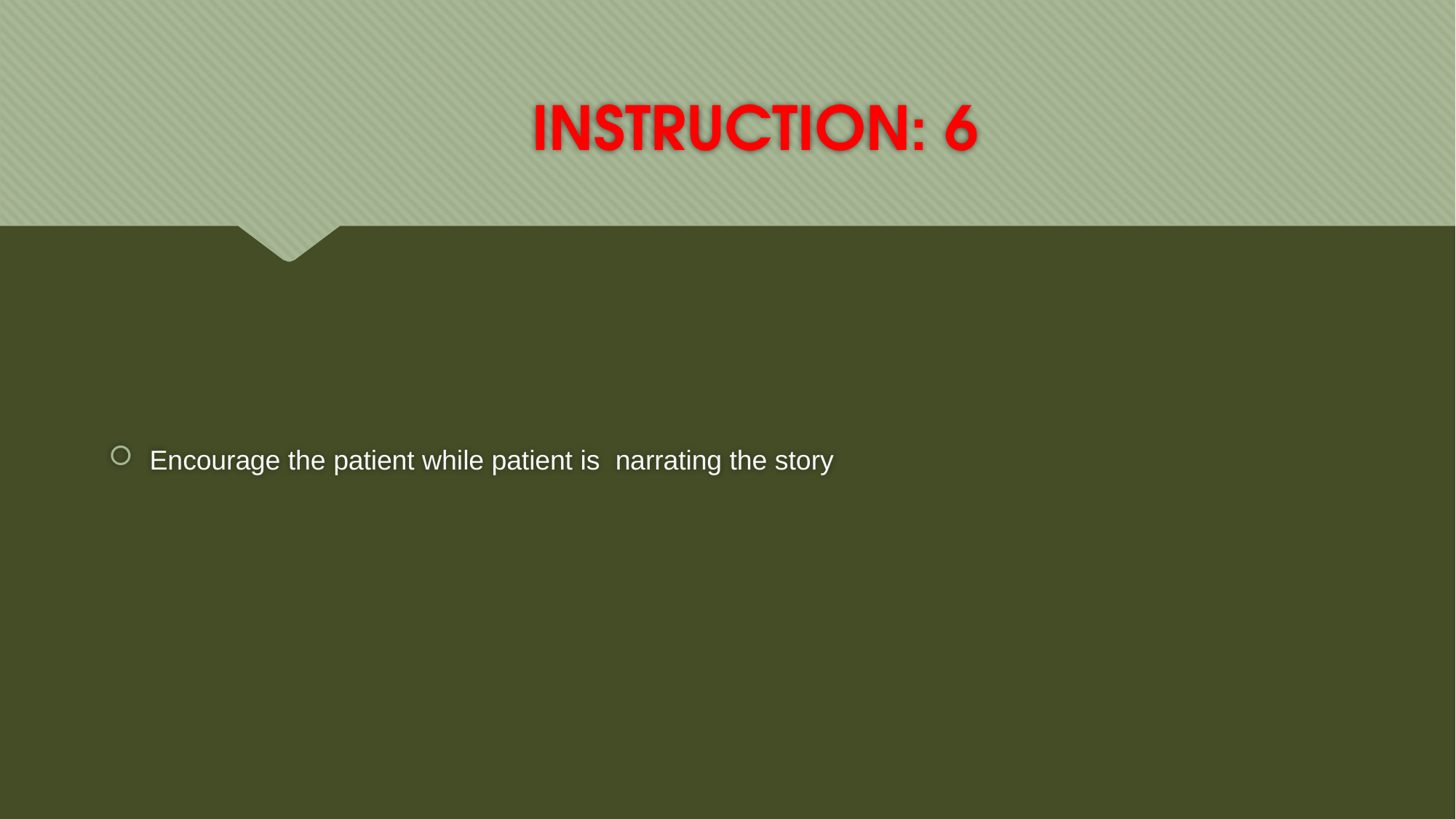

# INSTRUCTION: 6
Encourage the patient while patient is  narrating the story